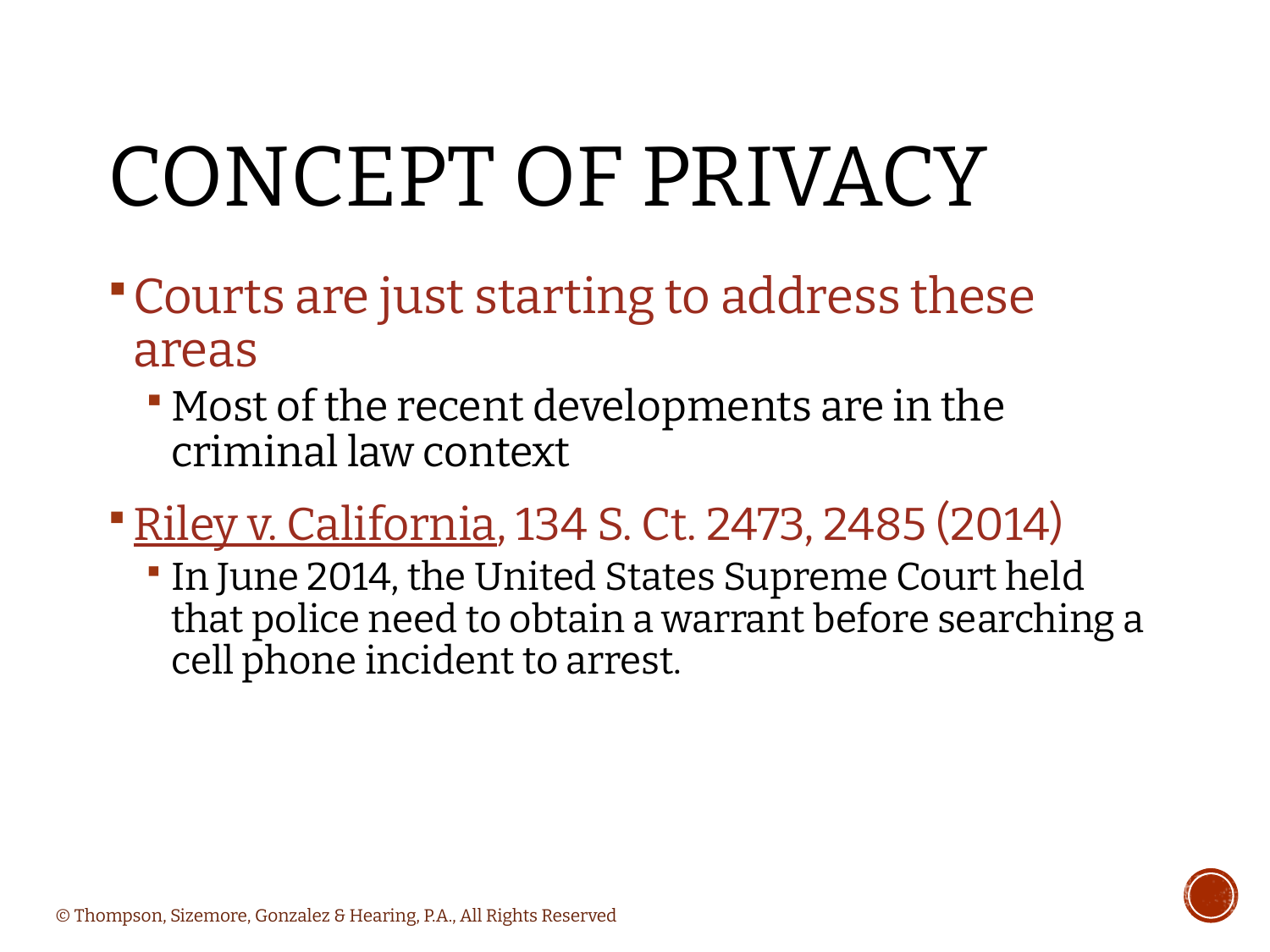

# Concept of Privacy
Courts are just starting to address these areas
Most of the recent developments are in the criminal law context
Riley v. California, 134 S. Ct. 2473, 2485 (2014)
In June 2014, the United States Supreme Court held that police need to obtain a warrant before searching a cell phone incident to arrest.
© Thompson, Sizemore, Gonzalez & Hearing, P.A., All Rights Reserved